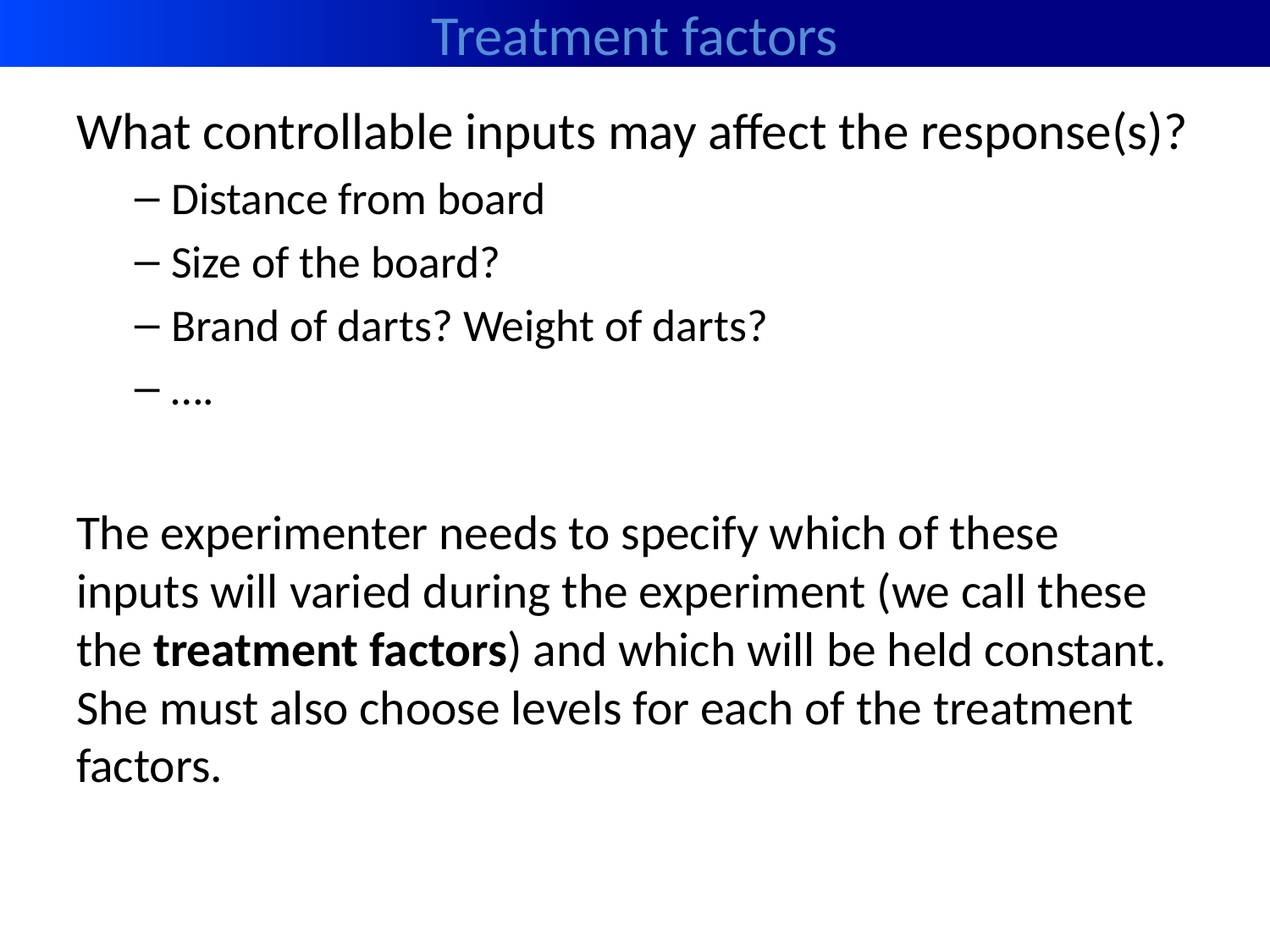

# Treatment factors
What controllable inputs may affect the response(s)?
Distance from board
Size of the board?
Brand of darts? Weight of darts?
….

The experimenter needs to specify which of these inputs will varied during the experiment (we call these the treatment factors) and which will be held constant. She must also choose levels for each of the treatment factors.